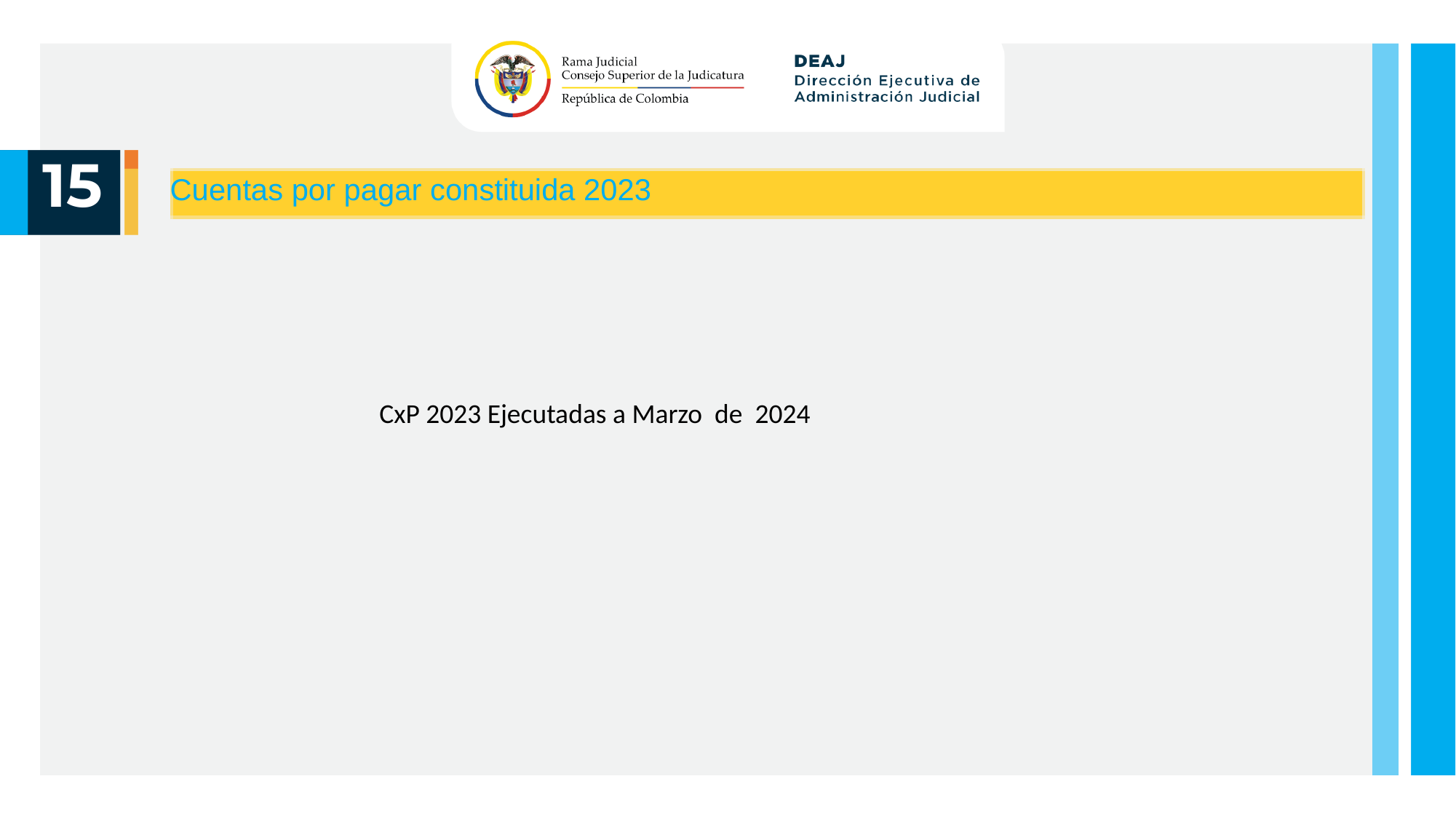

15
Cuentas por pagar constituida 2023
CxP 2023 Ejecutadas a Marzo  de  2024
Unidad de Presupuesto / Ejecucion Presupuestal